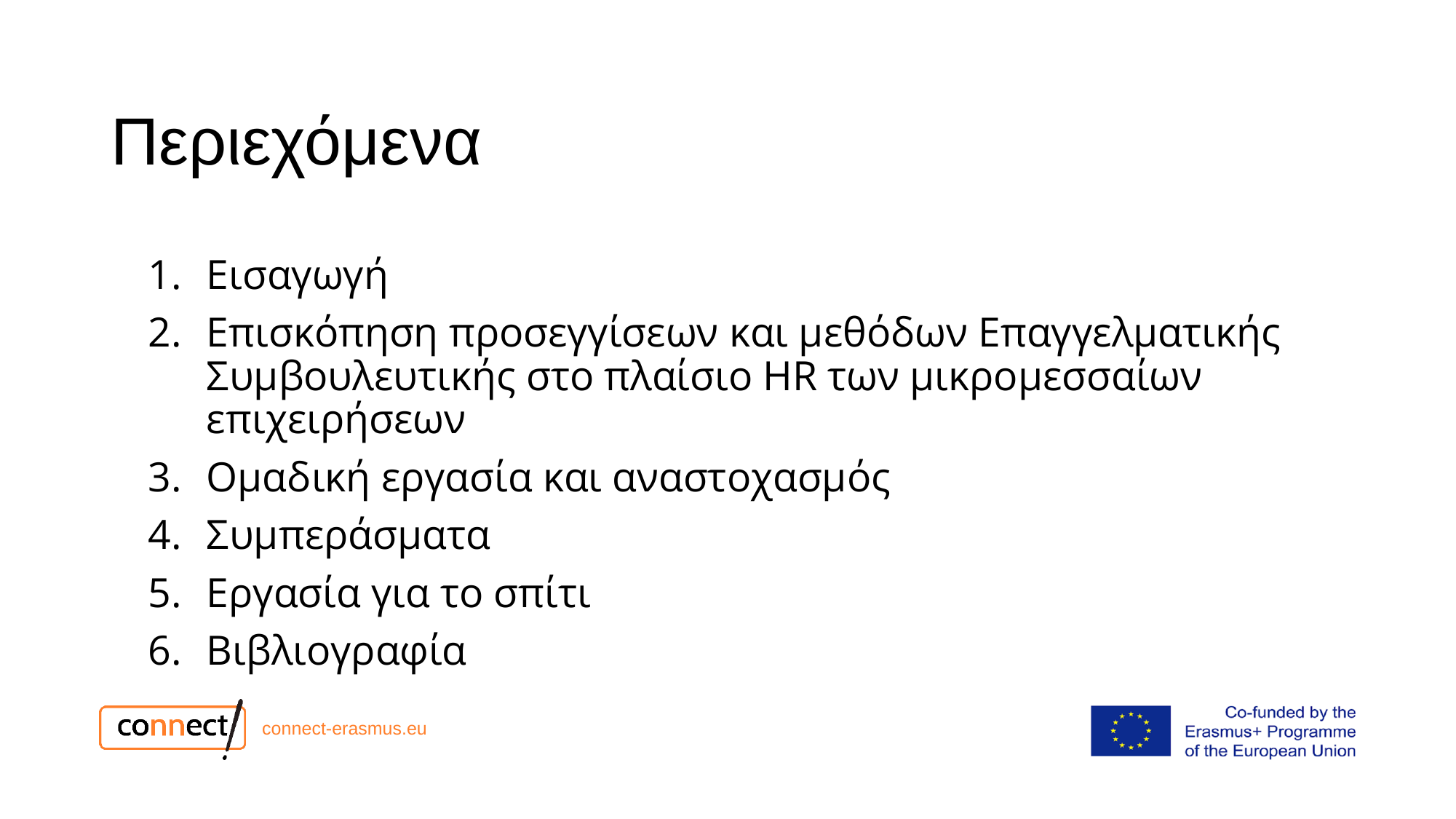

# Περιεχόμενα
Εισαγωγή
Επισκόπηση προσεγγίσεων και μεθόδων Επαγγελματικής Συμβουλευτικής στο πλαίσιο HR των μικρομεσσαίων επιχειρήσεων
Ομαδική εργασία και αναστοχασμός
Συμπεράσματα
Εργασία για το σπίτι
Βιβλιογραφία

connect-erasmus.eu